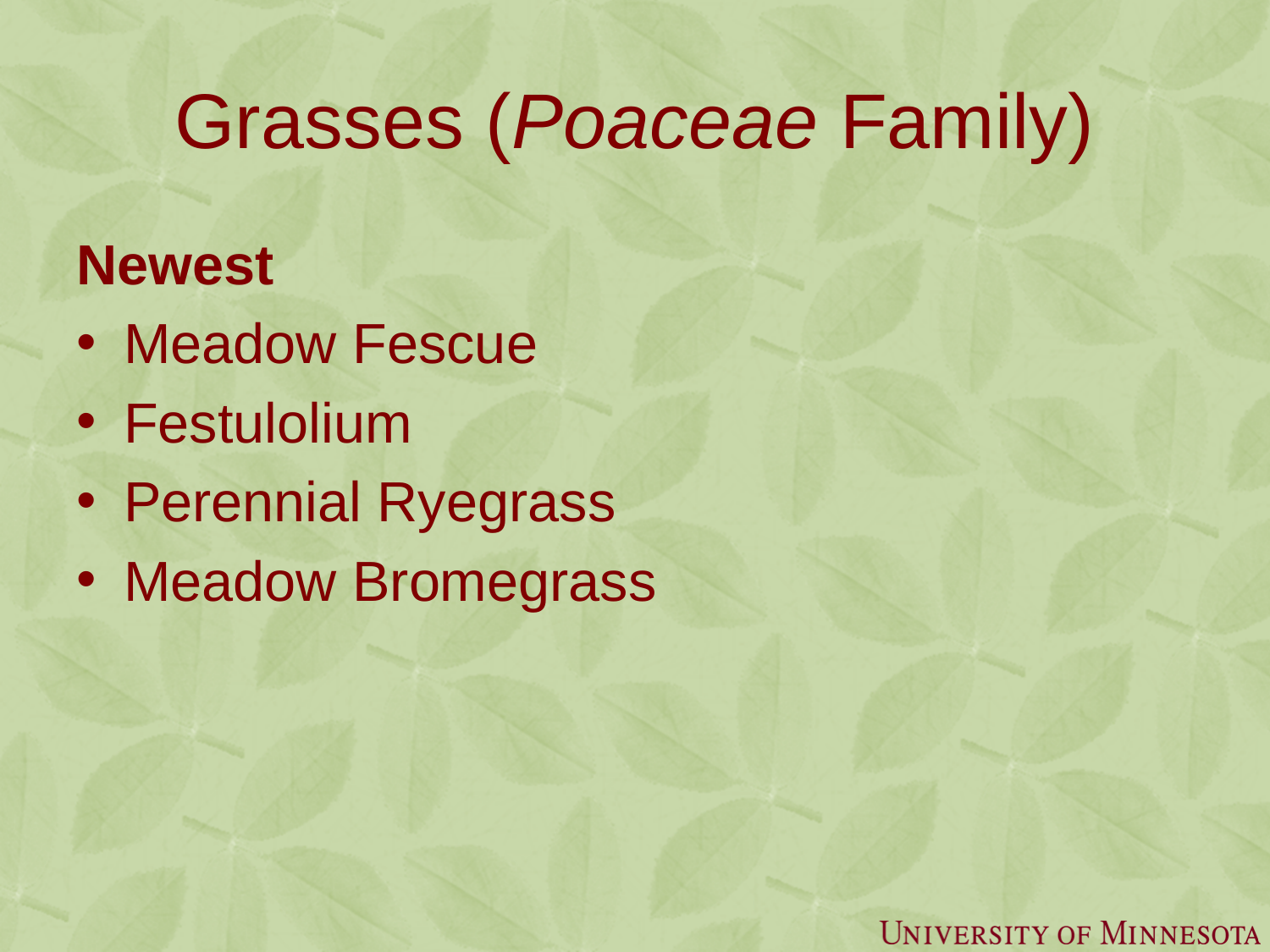

# Grasses (Poaceae Family)
Newest
Meadow Fescue
Festulolium
Perennial Ryegrass
Meadow Bromegrass